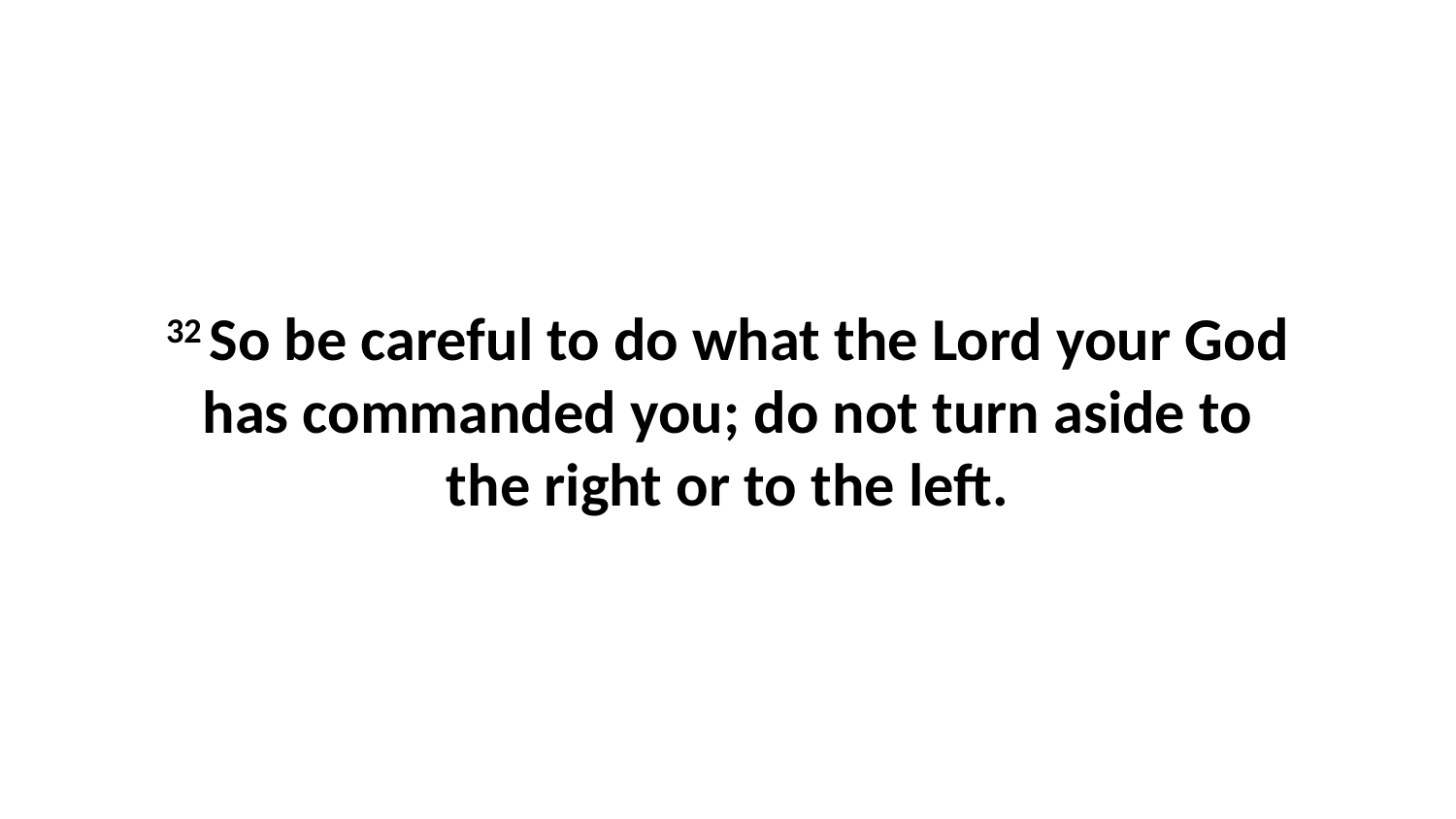

32 So be careful to do what the Lord your God has commanded you; do not turn aside to the right or to the left.